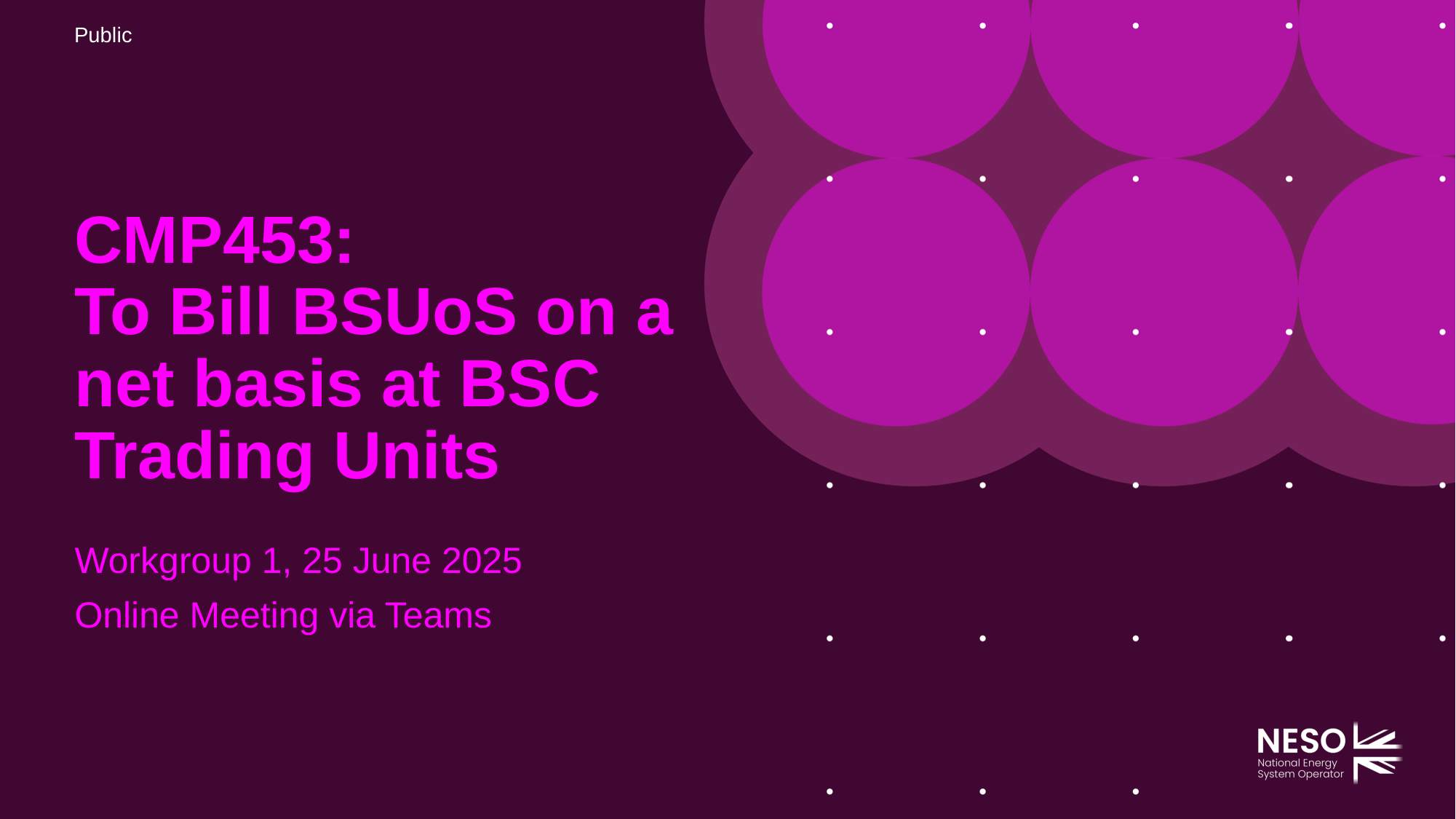

# CMP453: To Bill BSUoS on a net basis at BSC Trading Units
Workgroup 1, 25 June 2025
Online Meeting via Teams